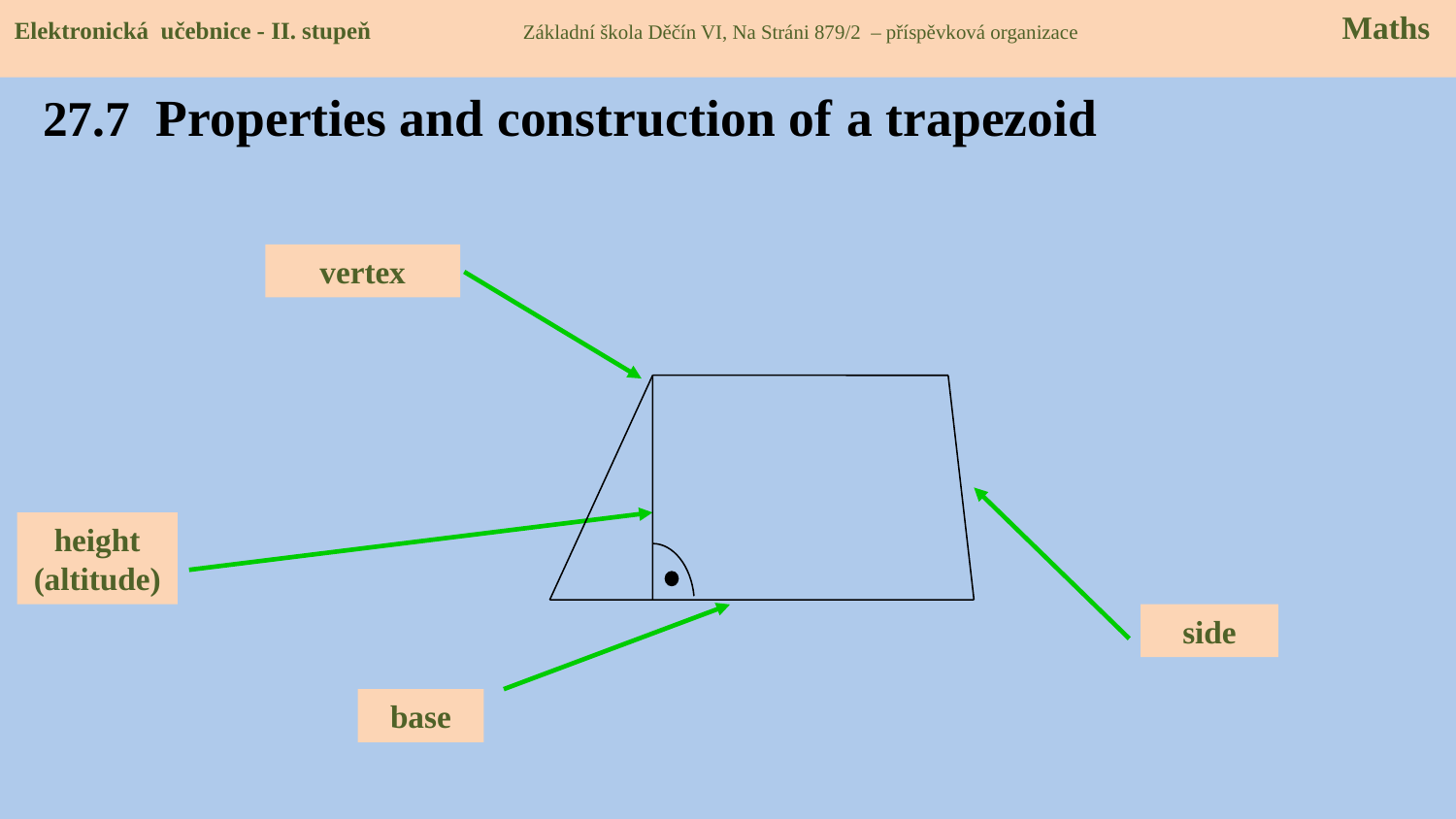

Elektronická  učebnice - II. stupeň                         Základní škola Děčín VI, Na Stráni 879/2  – příspěvková organizace 	                                Maths

# 27.7  Properties and construction of a trapezoid
vertex

height (altitude)

side

base